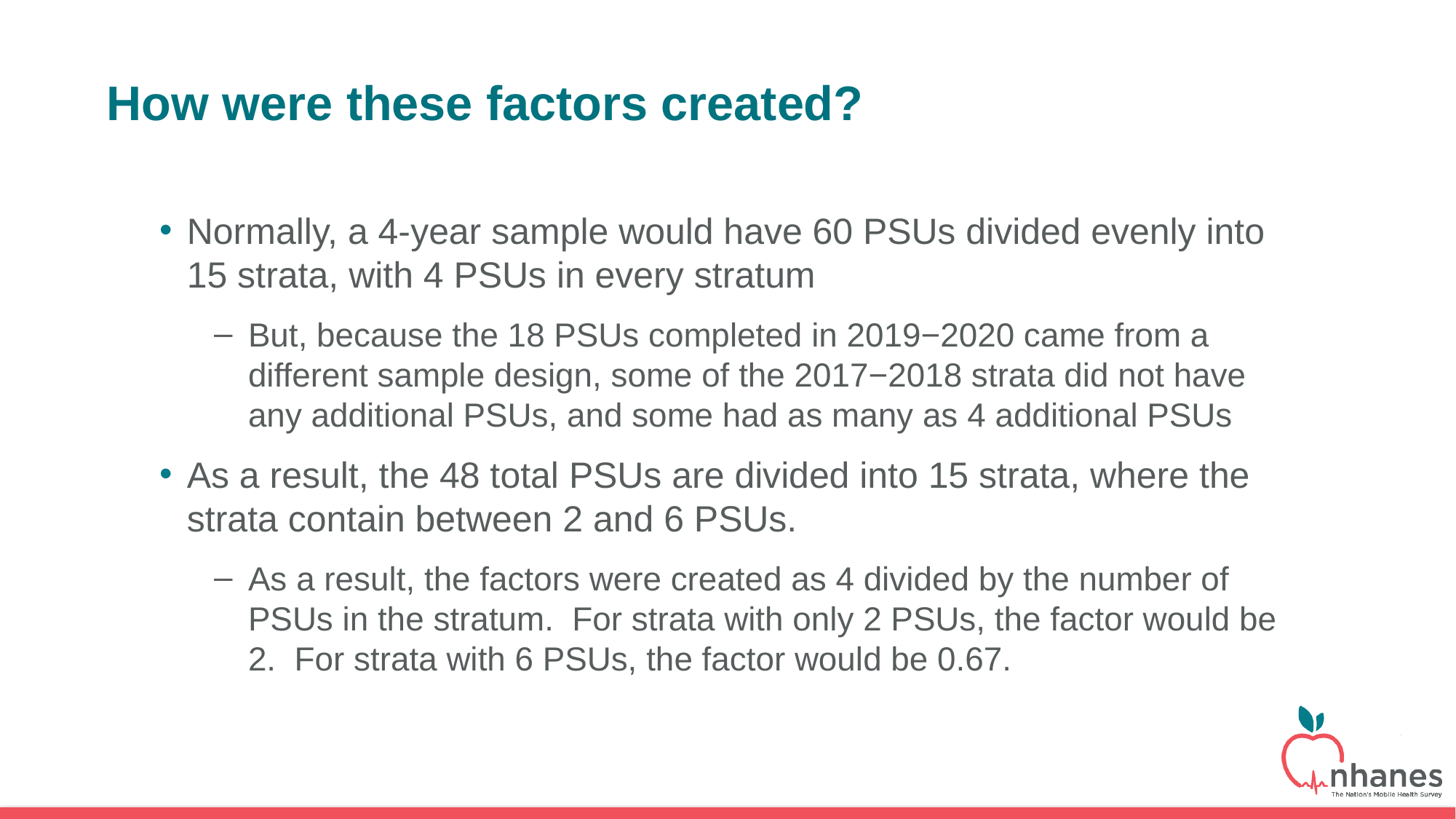

# How were these factors created?
Normally, a 4-year sample would have 60 PSUs divided evenly into 15 strata, with 4 PSUs in every stratum
But, because the 18 PSUs completed in 2019−2020 came from a different sample design, some of the 2017−2018 strata did not have any additional PSUs, and some had as many as 4 additional PSUs
As a result, the 48 total PSUs are divided into 15 strata, where the strata contain between 2 and 6 PSUs.
As a result, the factors were created as 4 divided by the number of PSUs in the stratum.  For strata with only 2 PSUs, the factor would be 2.  For strata with 6 PSUs, the factor would be 0.67.